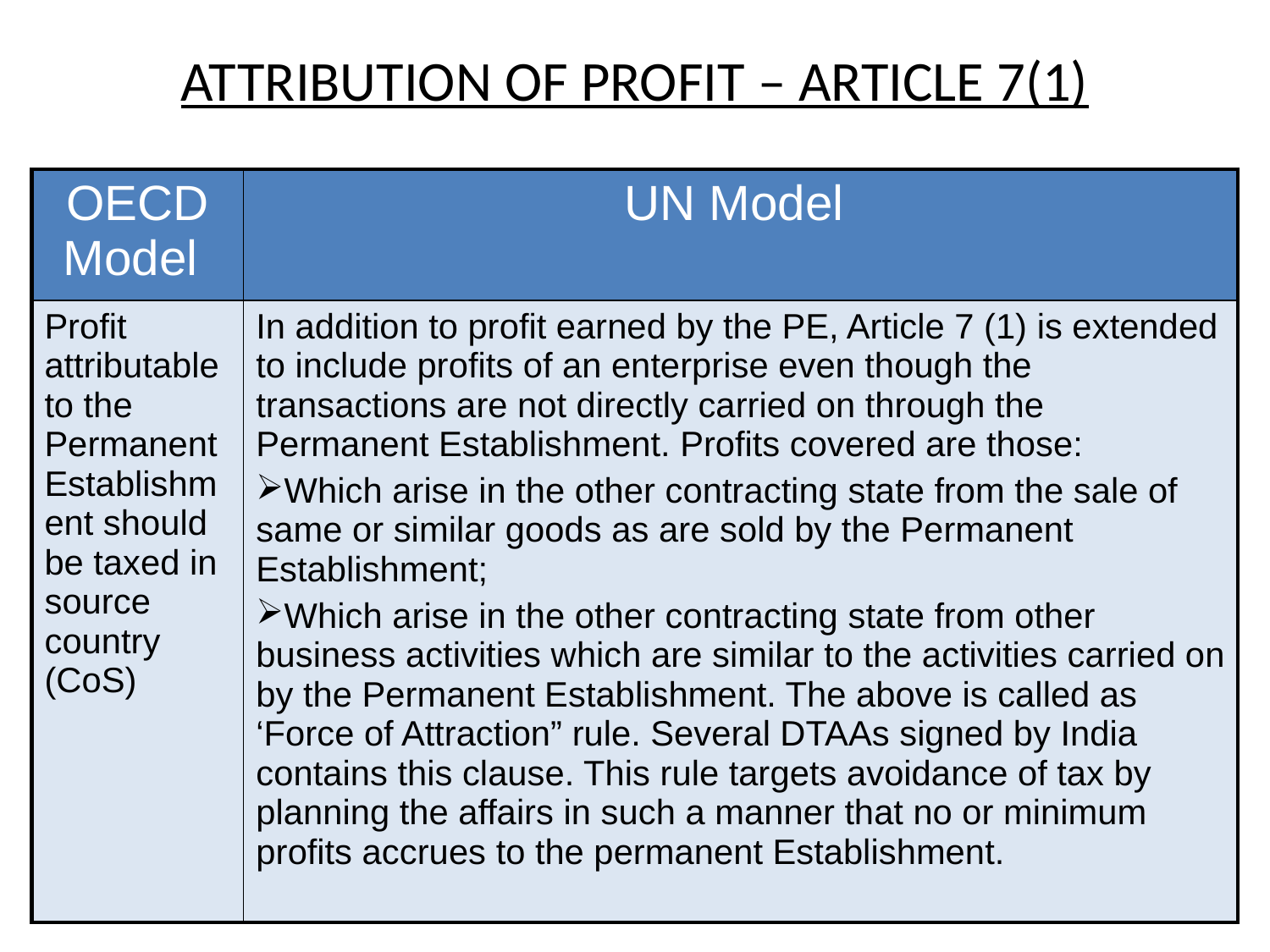

ATTRIBUTION OF PROFIT – ARTICLE 7(1)
| OECD Model | UN Model |
| --- | --- |
| Profit attributable to the Permanent Establishment should be taxed in source country (CoS) | In addition to profit earned by the PE, Article 7 (1) is extended to include profits of an enterprise even though the transactions are not directly carried on through the Permanent Establishment. Profits covered are those: Which arise in the other contracting state from the sale of same or similar goods as are sold by the Permanent Establishment; Which arise in the other contracting state from other business activities which are similar to the activities carried on by the Permanent Establishment. The above is called as ‘Force of Attraction” rule. Several DTAAs signed by India contains this clause. This rule targets avoidance of tax by planning the affairs in such a manner that no or minimum profits accrues to the permanent Establishment. |